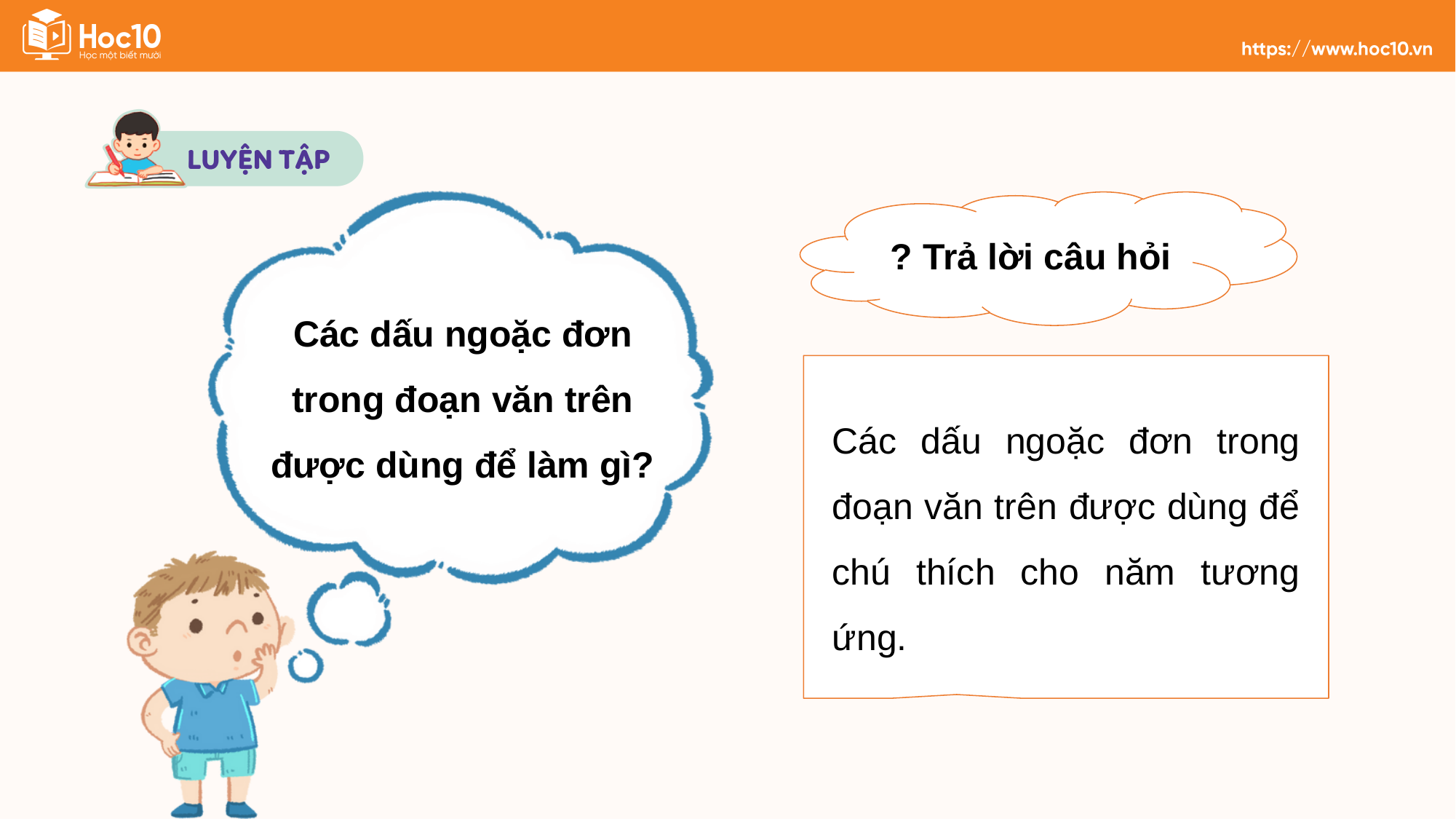

? Trả lời câu hỏi
Các dấu ngoặc đơn trong đoạn văn trên được dùng để làm gì?
Các dấu ngoặc đơn trong đoạn văn trên được dùng để chú thích cho năm tương ứng.